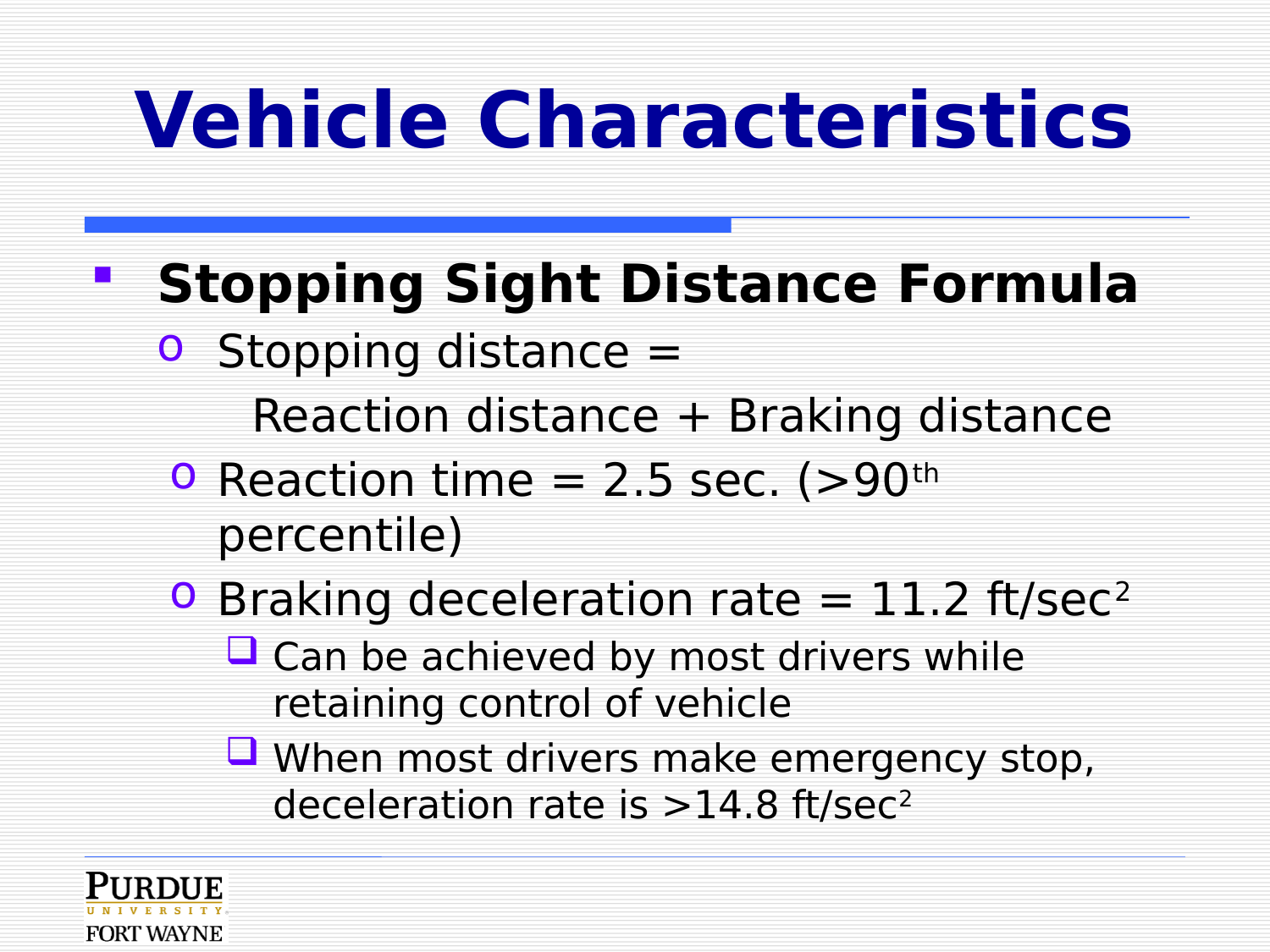

# Vehicle Characteristics
Stopping Sight Distance Formula
Stopping distance =
           Reaction distance + Braking distance
Reaction time = 2.5 sec. (>90th percentile)
Braking deceleration rate = 11.2 ft/sec2
Can be achieved by most drivers while retaining control of vehicle
When most drivers make emergency stop, deceleration rate is >14.8 ft/sec2